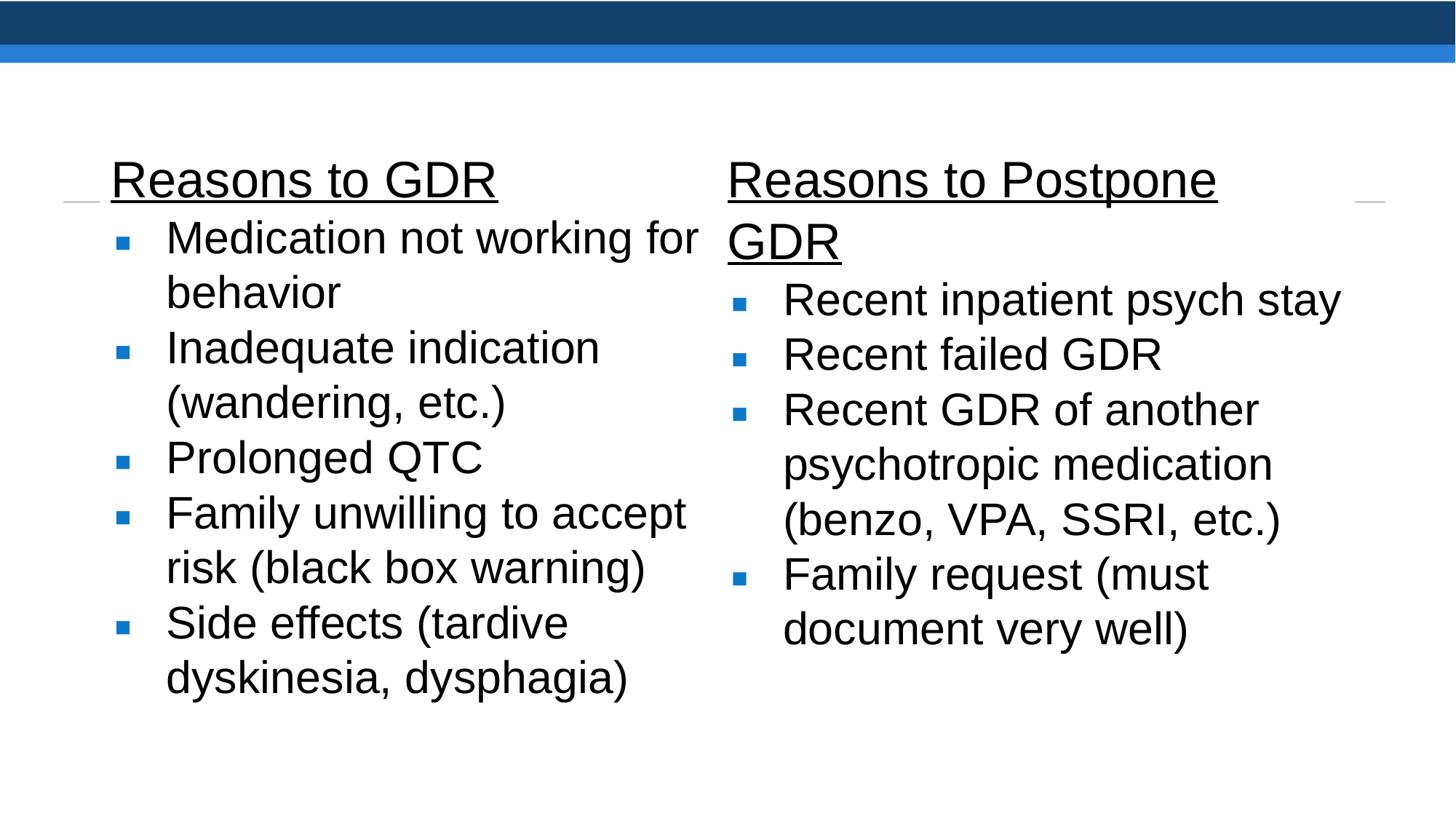

Reasons to GDR
Medication not working for behavior
Inadequate indication (wandering, etc.)
Prolonged QTC
Family unwilling to accept risk (black box warning)
Side effects (tardive dyskinesia, dysphagia)
Reasons to Postpone GDR
Recent inpatient psych stay
Recent failed GDR
Recent GDR of another psychotropic medication (benzo, VPA, SSRI, etc.)
Family request (must document very well)